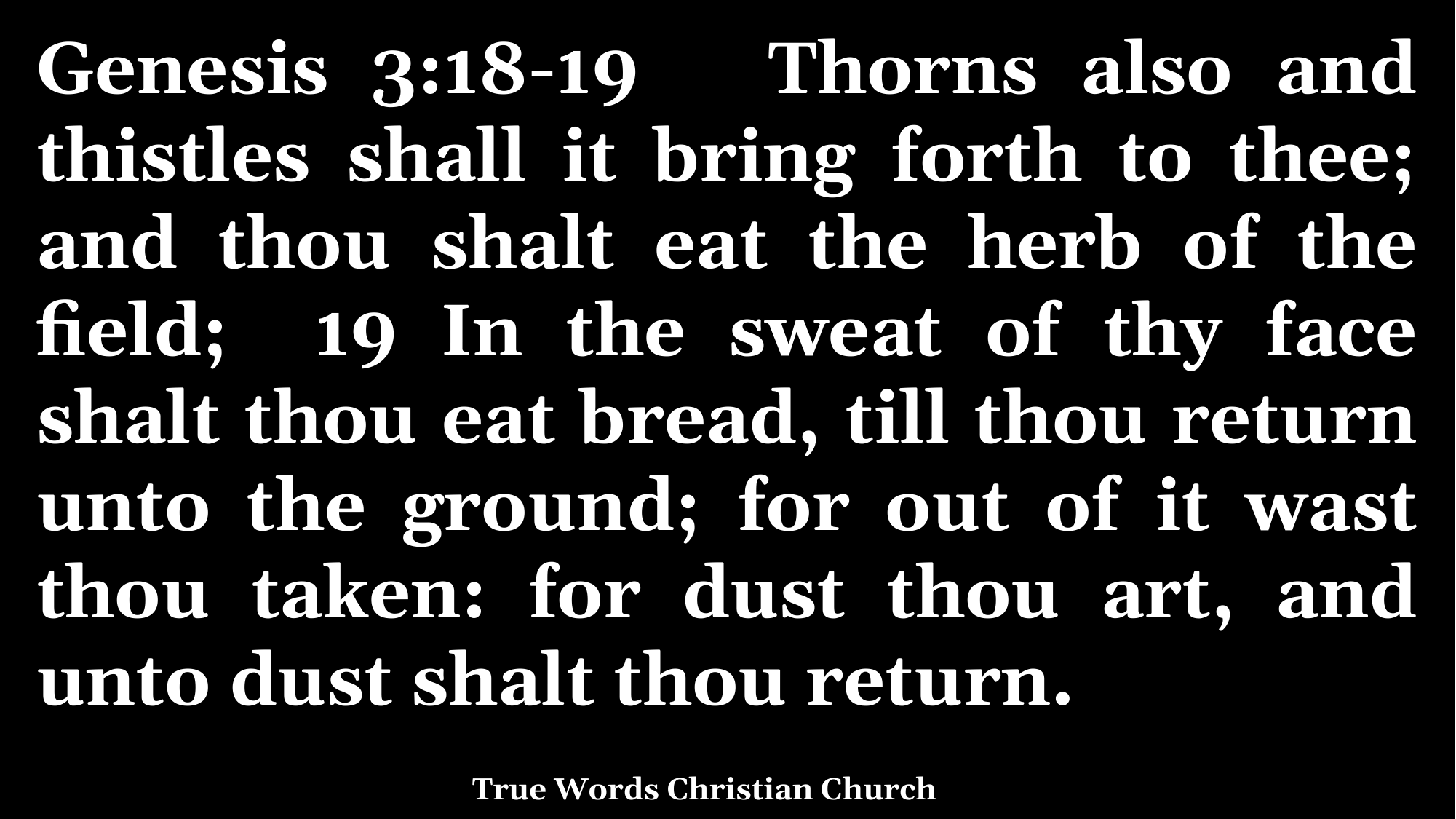

Genesis 3:18-19   Thorns also and thistles shall it bring forth to thee; and thou shalt eat the herb of the field;  19 In the sweat of thy face shalt thou eat bread, till thou return unto the ground; for out of it wast thou taken: for dust thou art, and unto dust shalt thou return.
True Words Christian Church